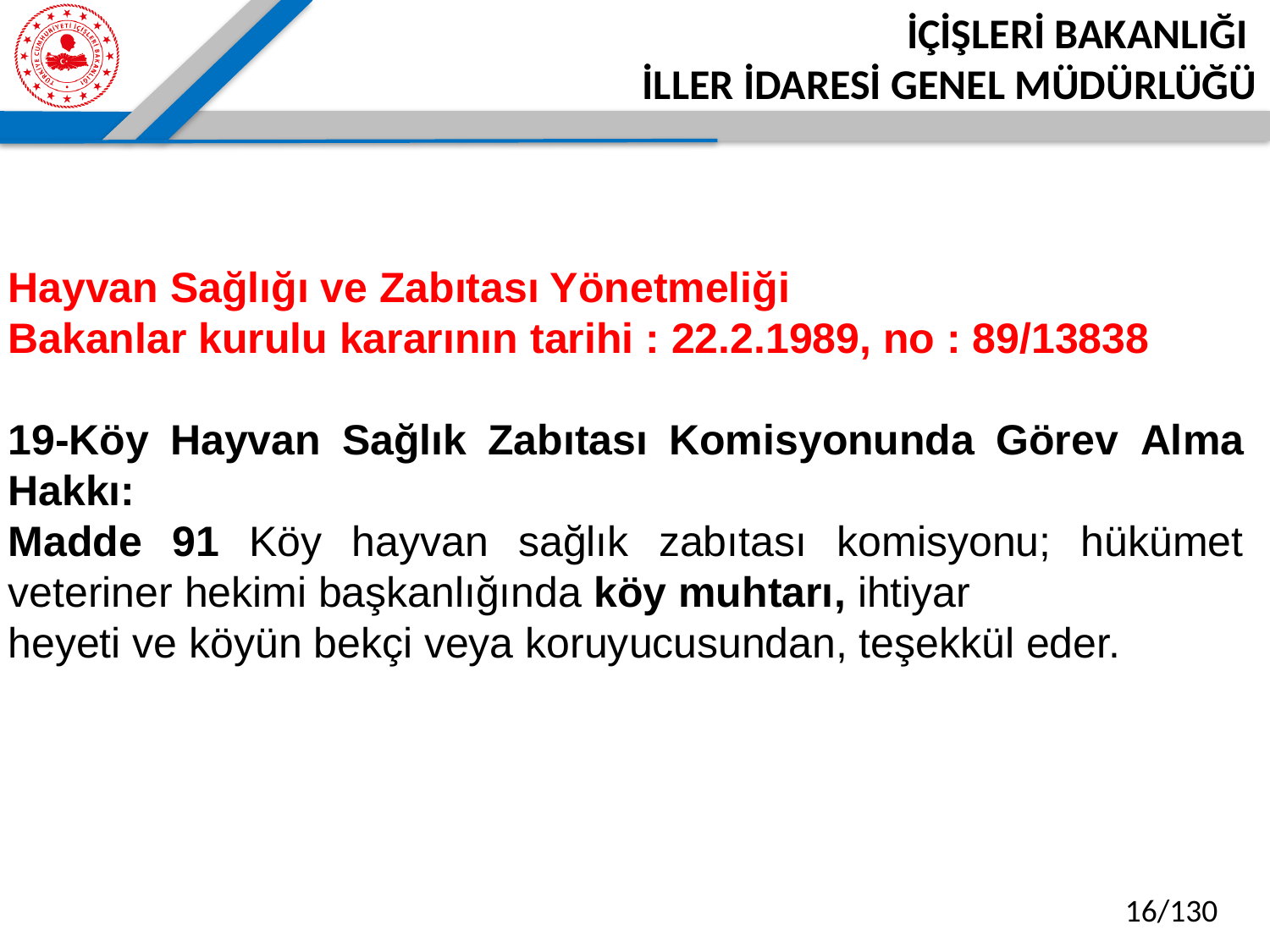

Hayvan Sağlığı ve Zabıtası Yönetmeliği
Bakanlar kurulu kararının tarihi : 22.2.1989, no : 89/13838

19-Köy Hayvan Sağlık Zabıtası Komisyonunda Görev Alma Hakkı:
Madde 91 Köy hayvan sağlık zabıtası komisyonu; hükümet veteriner hekimi başkanlığında köy muhtarı, ihtiyar
heyeti ve köyün bekçi veya koruyucusundan, teşekkül eder.